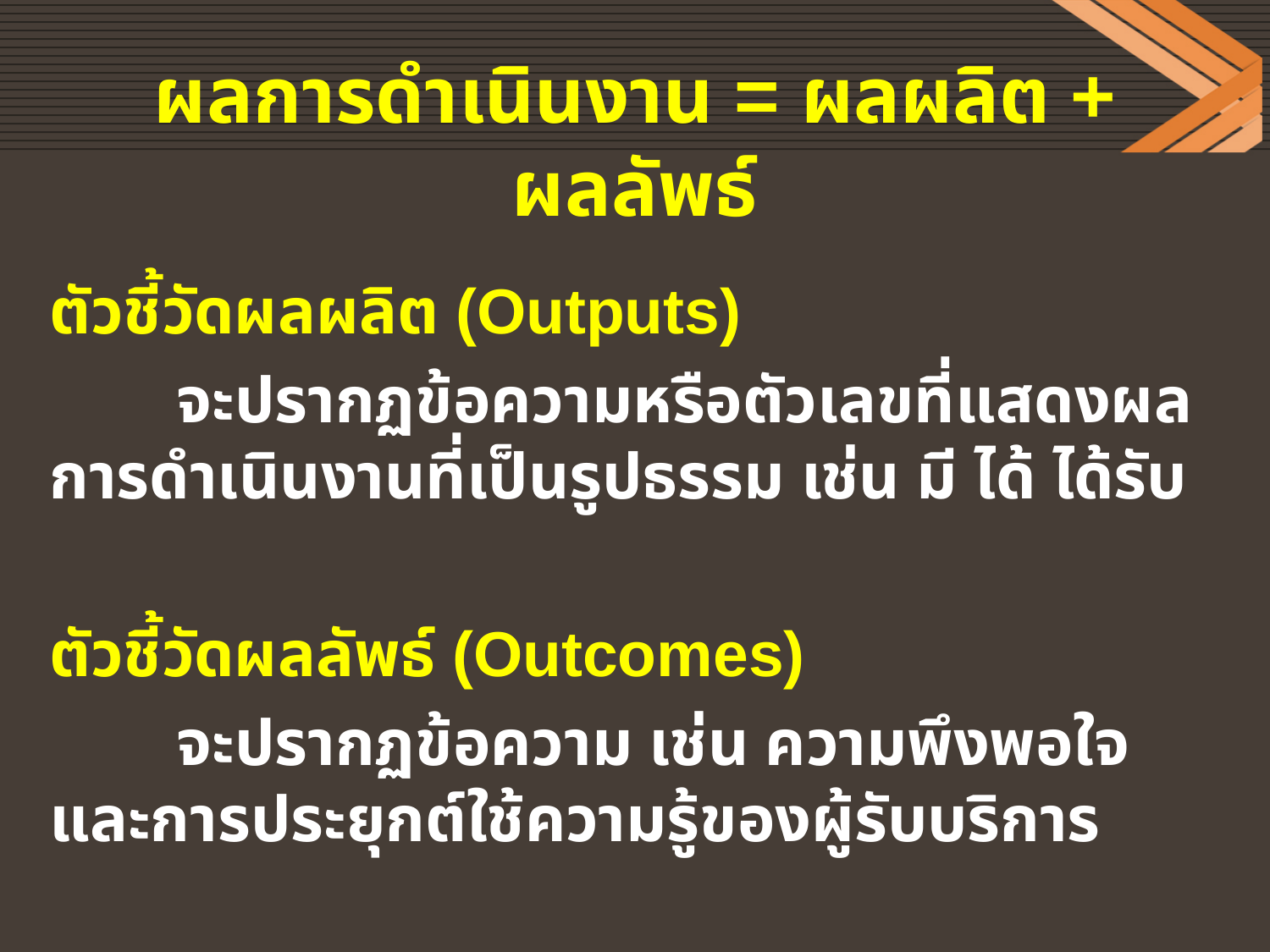

# ผลการดำเนินงาน = ผลผลิต + ผลลัพธ์
ตัวชี้วัดผลผลิต (Outputs)
	จะปรากฏข้อความหรือตัวเลขที่แสดงผลการดำเนินงานที่เป็นรูปธรรม เช่น มี ได้ ได้รับ

ตัวชี้วัดผลลัพธ์ (Outcomes)
	จะปรากฏข้อความ เช่น ความพึงพอใจ และการประยุกต์ใช้ความรู้ของผู้รับบริการ